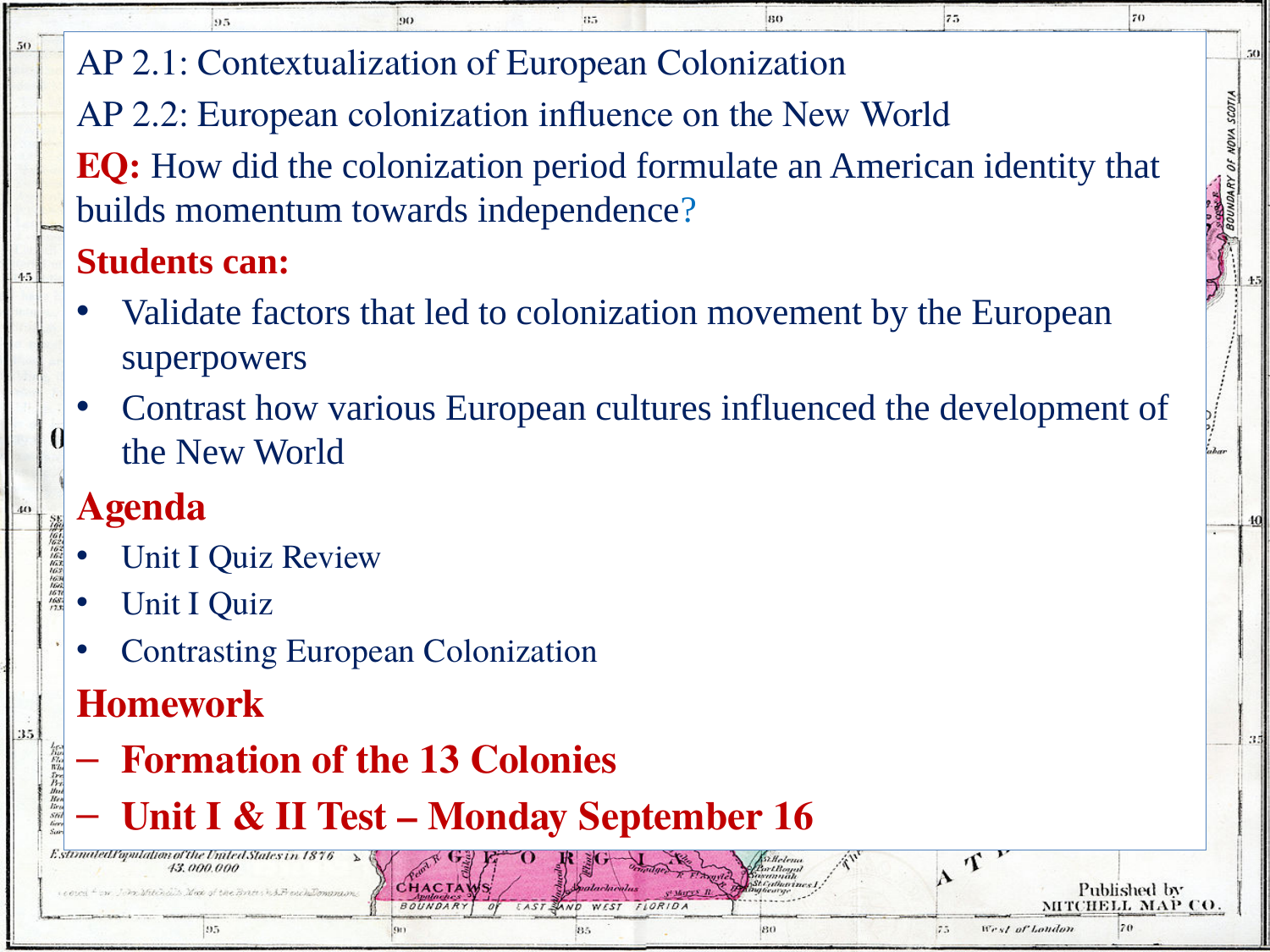

AP 2.1: Contextualization of European Colonization
AP 2.2: European colonization influence on the New World
EQ: How did the colonization period formulate an American identity that builds momentum towards independence?
Students can:
Validate factors that led to colonization movement by the European superpowers
Contrast how various European cultures influenced the development of the New World
Agenda
Unit I Quiz Review
Unit I Quiz
Contrasting European Colonization
Homework
Formation of the 13 Colonies
Unit I & II Test – Monday September 16